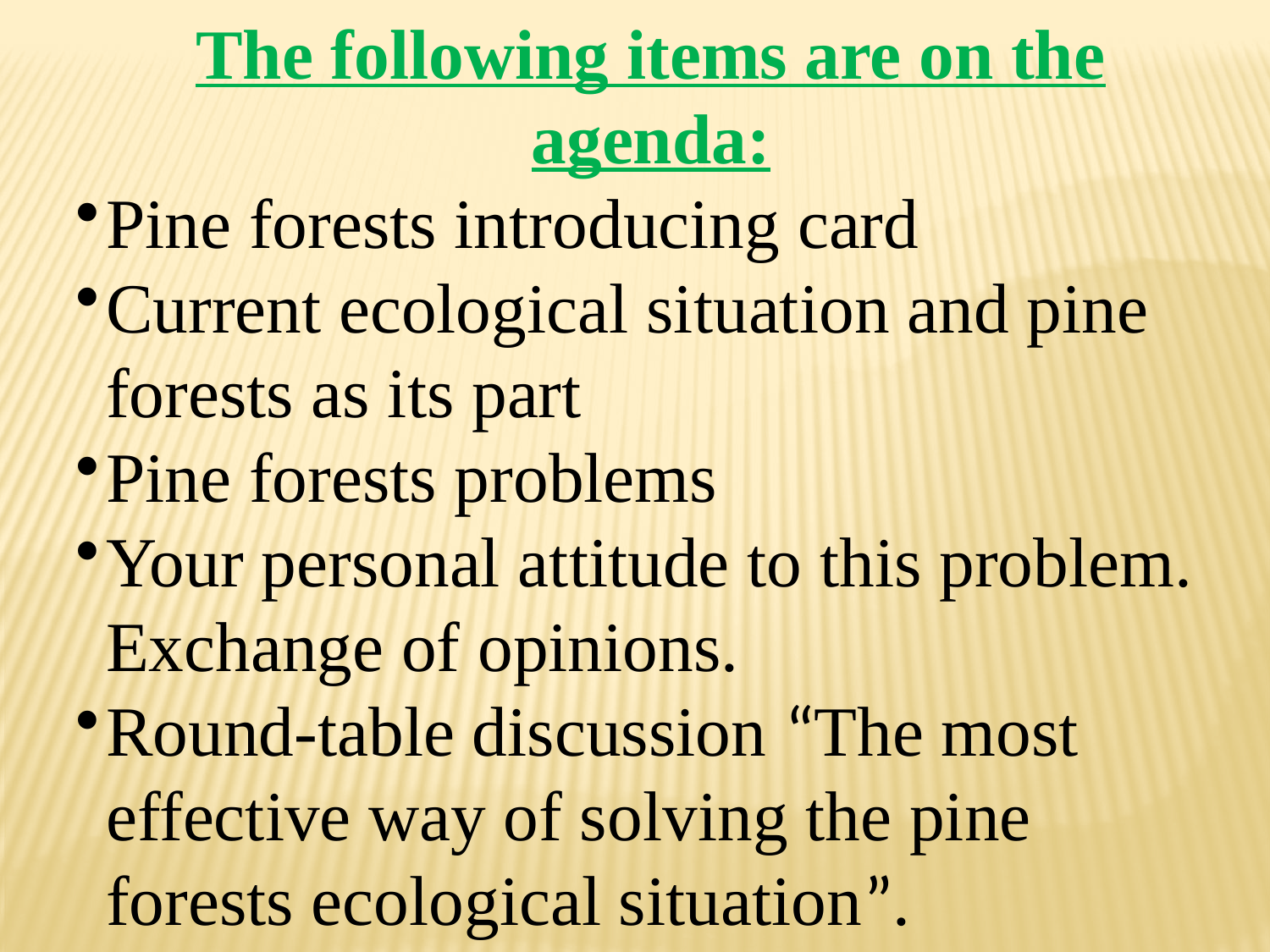

The following items are on the agenda:
Pine forests introducing card
Current ecological situation and pine forests as its part
Pine forests problems
Your personal attitude to this problem. Exchange of opinions.
Round-table discussion “The most effective way of solving the pine forests ecological situation”.